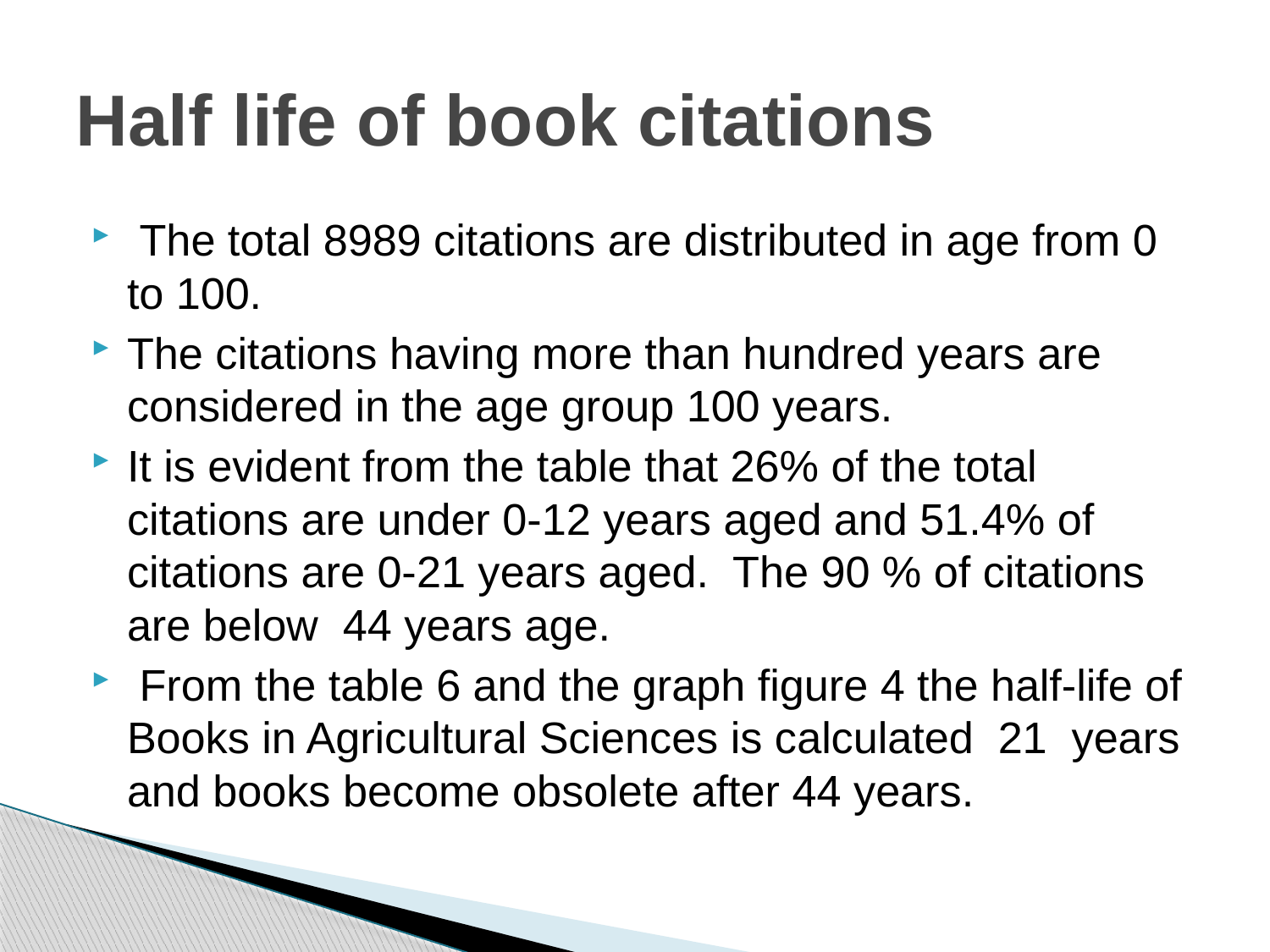

# Half life of book citations
 The total 8989 citations are distributed in age from 0 to 100.
The citations having more than hundred years are considered in the age group 100 years.
It is evident from the table that 26% of the total citations are under 0-12 years aged and 51.4% of citations are 0-21 years aged.  The 90 % of citations are below  44 years age.
 From the table 6 and the graph figure 4 the half-life of Books in Agricultural Sciences is calculated  21  years and books become obsolete after 44 years.